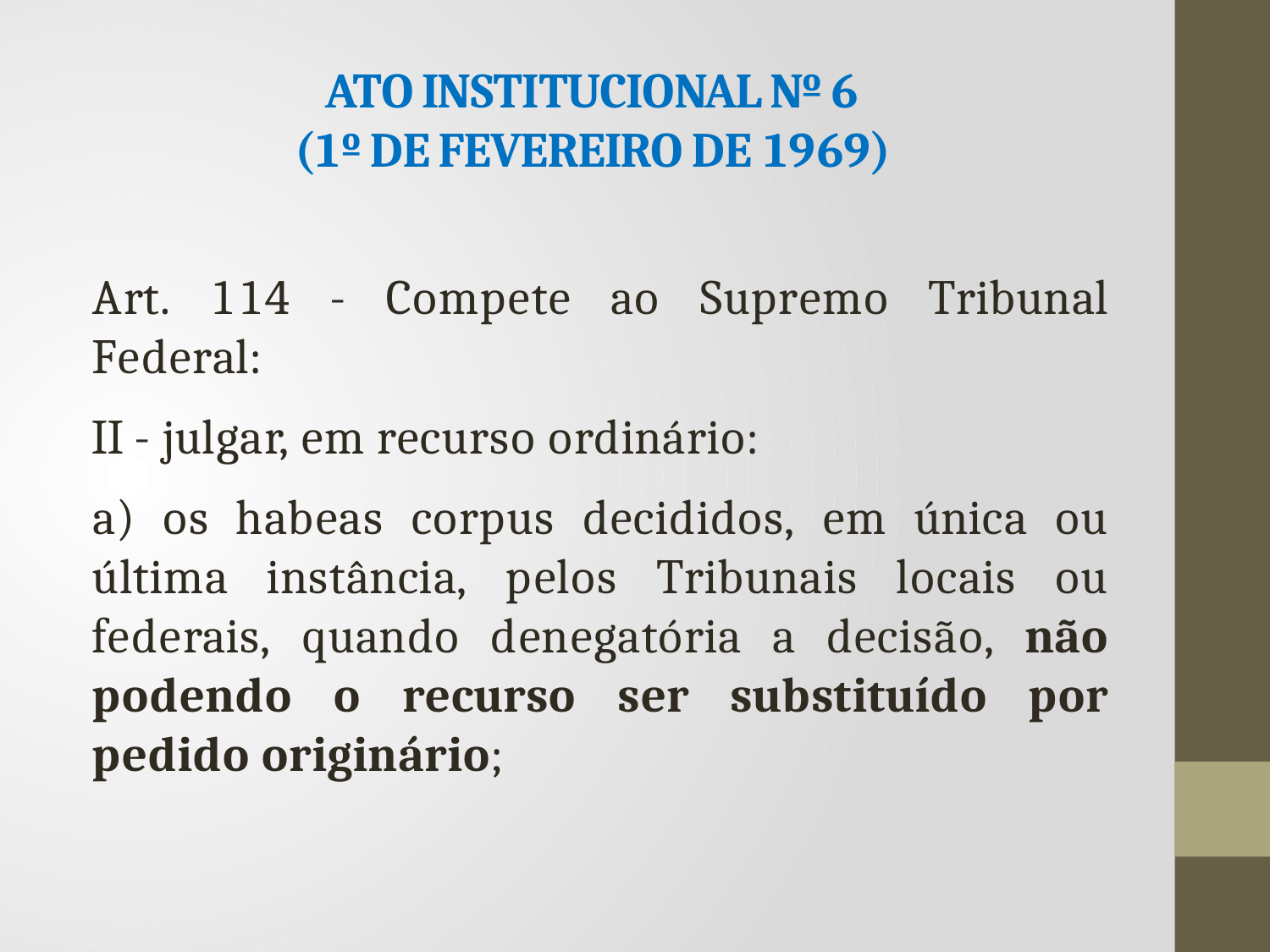

# ATO INSTITUCIONAL Nº 6 (1º DE FEVEREIRO DE 1969)
Art. 114 - Compete ao Supremo Tribunal Federal:
II - julgar, em recurso ordinário:
a) os habeas corpus decididos, em única ou última instância, pelos Tribunais locais ou federais, quando denegatória a decisão, não podendo o recurso ser substituído por pedido originário;